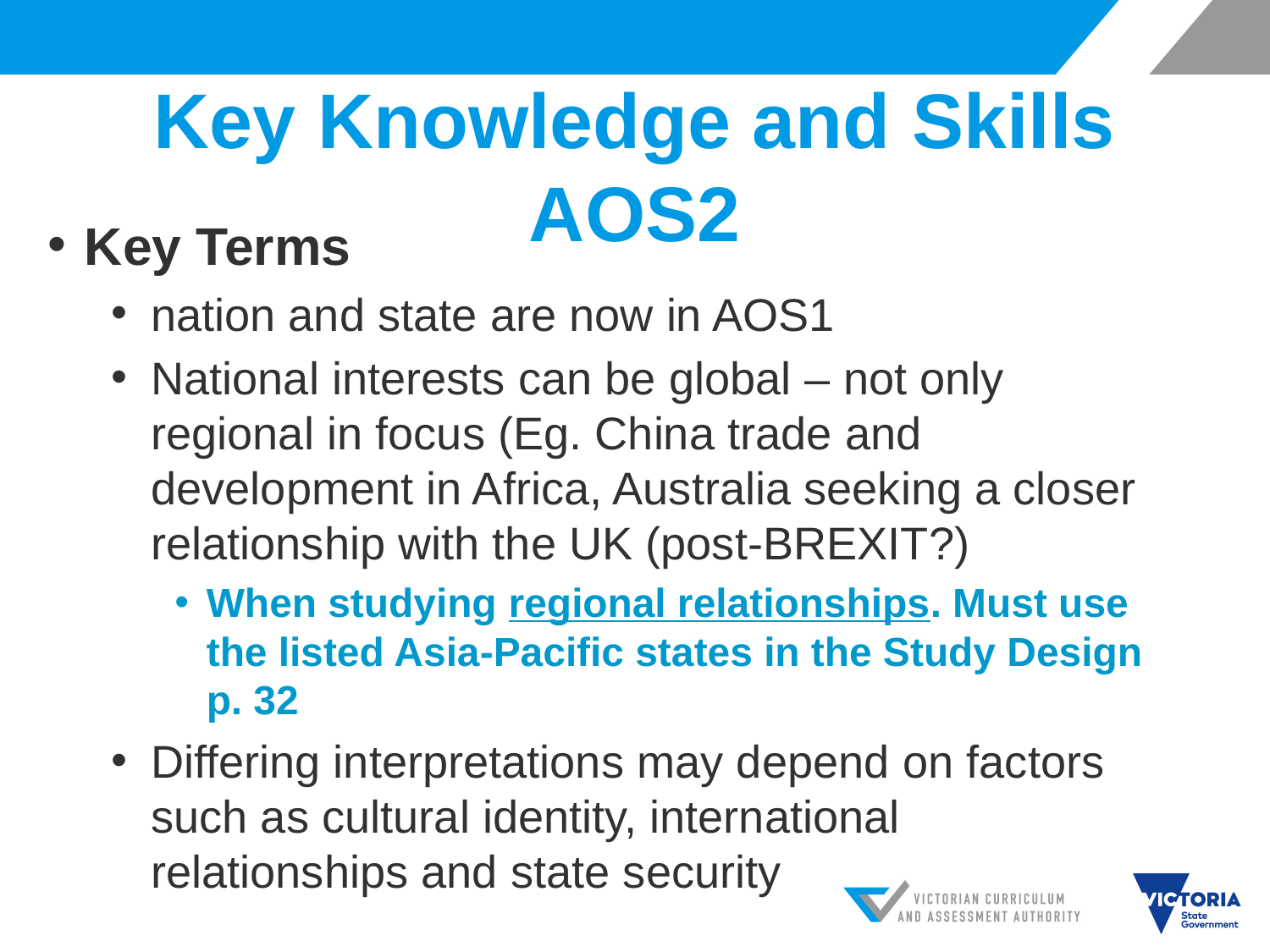

# Key Knowledge and Skills AOS2
Key Terms
nation and state are now in AOS1
National interests can be global – not only regional in focus (Eg. China trade and development in Africa, Australia seeking a closer relationship with the UK (post-BREXIT?)
When studying regional relationships. Must use the listed Asia-Pacific states in the Study Design p. 32
Differing interpretations may depend on factors such as cultural identity, international relationships and state security